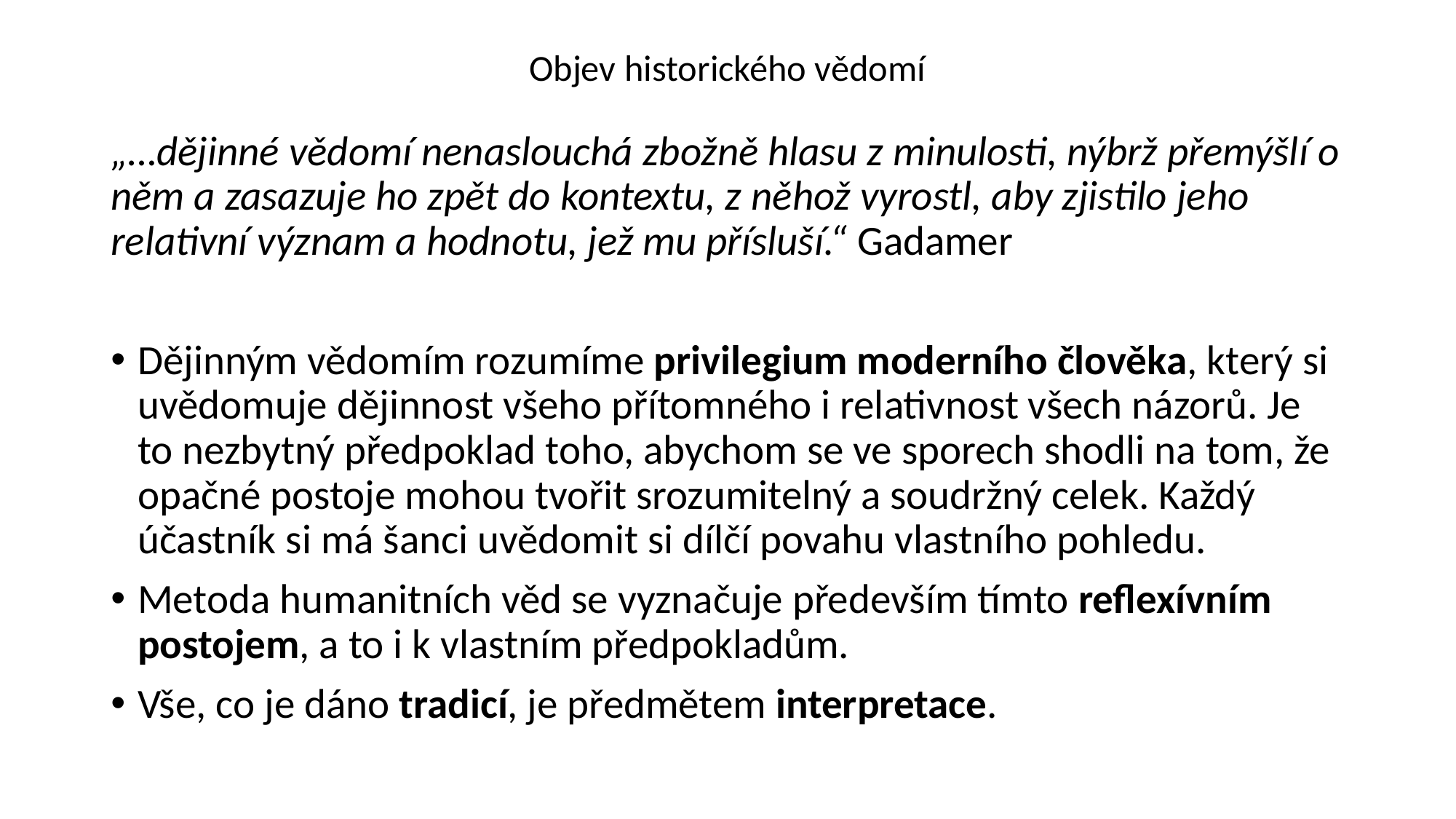

# Objev historického vědomí
„…dějinné vědomí nenaslouchá zbožně hlasu z minulosti, nýbrž přemýšlí o něm a zasazuje ho zpět do kontextu, z něhož vyrostl, aby zjistilo jeho relativní význam a hodnotu, jež mu přísluší.“ Gadamer

Dějinným vědomím rozumíme privilegium moderního člověka, který si uvědomuje dějinnost všeho přítomného i relativnost všech názorů. Je to nezbytný předpoklad toho, abychom se ve sporech shodli na tom, že opačné postoje mohou tvořit srozumitelný a soudržný celek. Každý účastník si má šanci uvědomit si dílčí povahu vlastního pohledu.
Metoda humanitních věd se vyznačuje především tímto reflexívním postojem, a to i k vlastním předpokladům.
Vše, co je dáno tradicí, je předmětem interpretace.